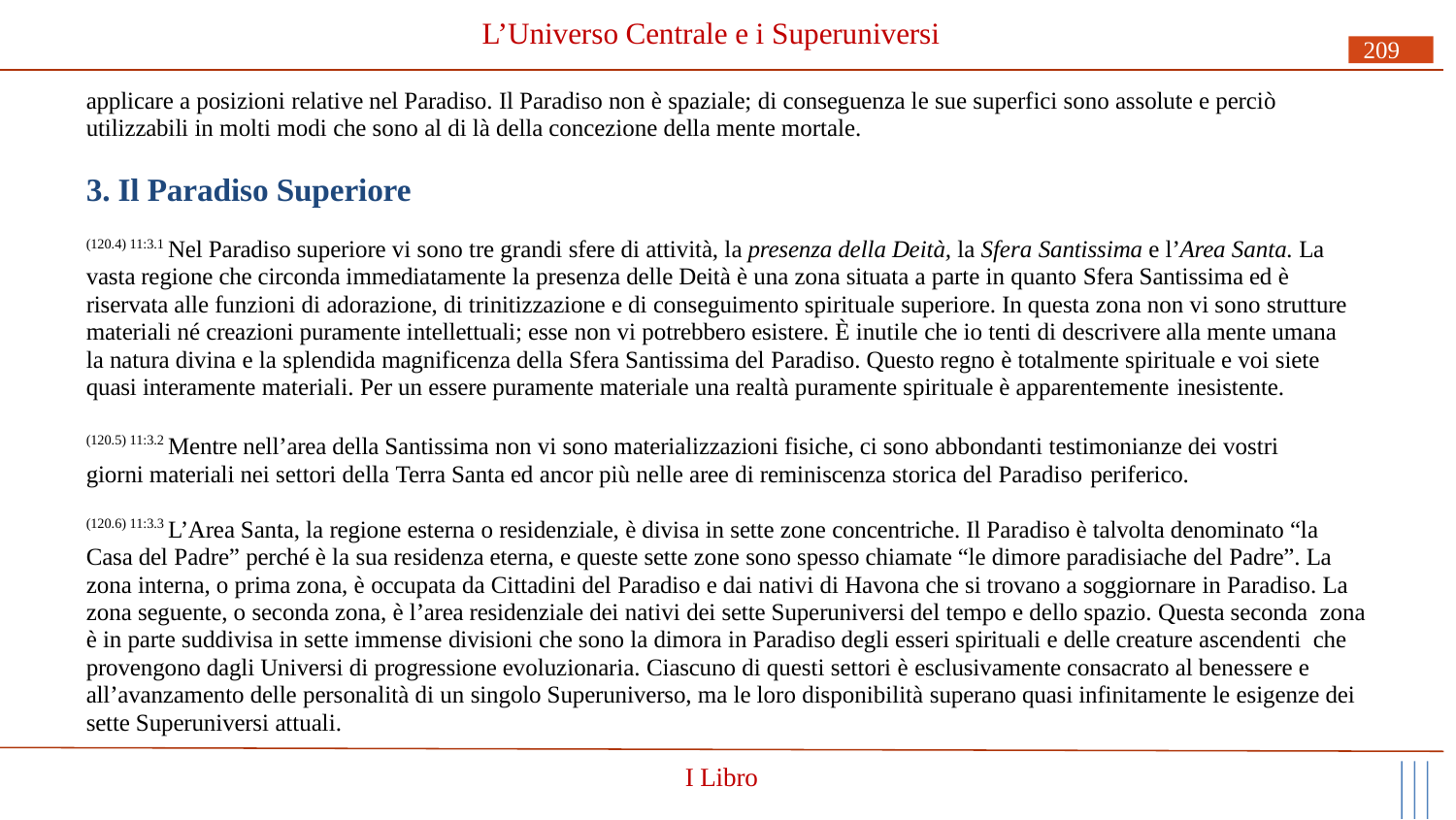

# L’Universo Centrale e i Superuniversi
209

applicare a posizioni relative nel Paradiso. Il Paradiso non è spaziale; di conseguenza le sue superfici sono assolute e perciò  utilizzabili in molti modi che sono al di là della concezione della mente mortale.

3. Il Paradiso Superiore
(120.4) 11:3.1 Nel Paradiso superiore vi sono tre grandi sfere di attività, la presenza della Deità, la Sfera Santissima e l’Area Santa. La  vasta regione che circonda immediatamente la presenza delle Deità è una zona situata a parte in quanto Sfera Santissima ed è  riservata alle funzioni di adorazione, di trinitizzazione e di conseguimento spirituale superiore. In questa zona non vi sono strutture  materiali né creazioni puramente intellettuali; esse non vi potrebbero esistere. È inutile che io tenti di descrivere alla mente umana  la natura divina e la splendida magnificenza della Sfera Santissima del Paradiso. Questo regno è totalmente spirituale e voi siete  quasi interamente materiali. Per un essere puramente materiale una realtà puramente spirituale è apparentemente inesistente.

(120.5) 11:3.2 Mentre nell’area della Santissima non vi sono materializzazioni fisiche, ci sono abbondanti testimonianze dei vostri  giorni materiali nei settori della Terra Santa ed ancor più nelle aree di reminiscenza storica del Paradiso periferico.

(120.6) 11:3.3 L’Area Santa, la regione esterna o residenziale, è divisa in sette zone concentriche. Il Paradiso è talvolta denominato “la  Casa del Padre” perché è la sua residenza eterna, e queste sette zone sono spesso chiamate “le dimore paradisiache del Padre”. La  zona interna, o prima zona, è occupata da Cittadini del Paradiso e dai nativi di Havona che si trovano a soggiornare in Paradiso. La  zona seguente, o seconda zona, è l’area residenziale dei nativi dei sette Superuniversi del tempo e dello spazio. Questa seconda  zona è in parte suddivisa in sette immense divisioni che sono la dimora in Paradiso degli esseri spirituali e delle creature ascendenti  che provengono dagli Universi di progressione evoluzionaria. Ciascuno di questi settori è esclusivamente consacrato al benessere e  all’avanzamento delle personalità di un singolo Superuniverso, ma le loro disponibilità superano quasi infinitamente le esigenze dei  sette Superuniversi attuali.

I Libro